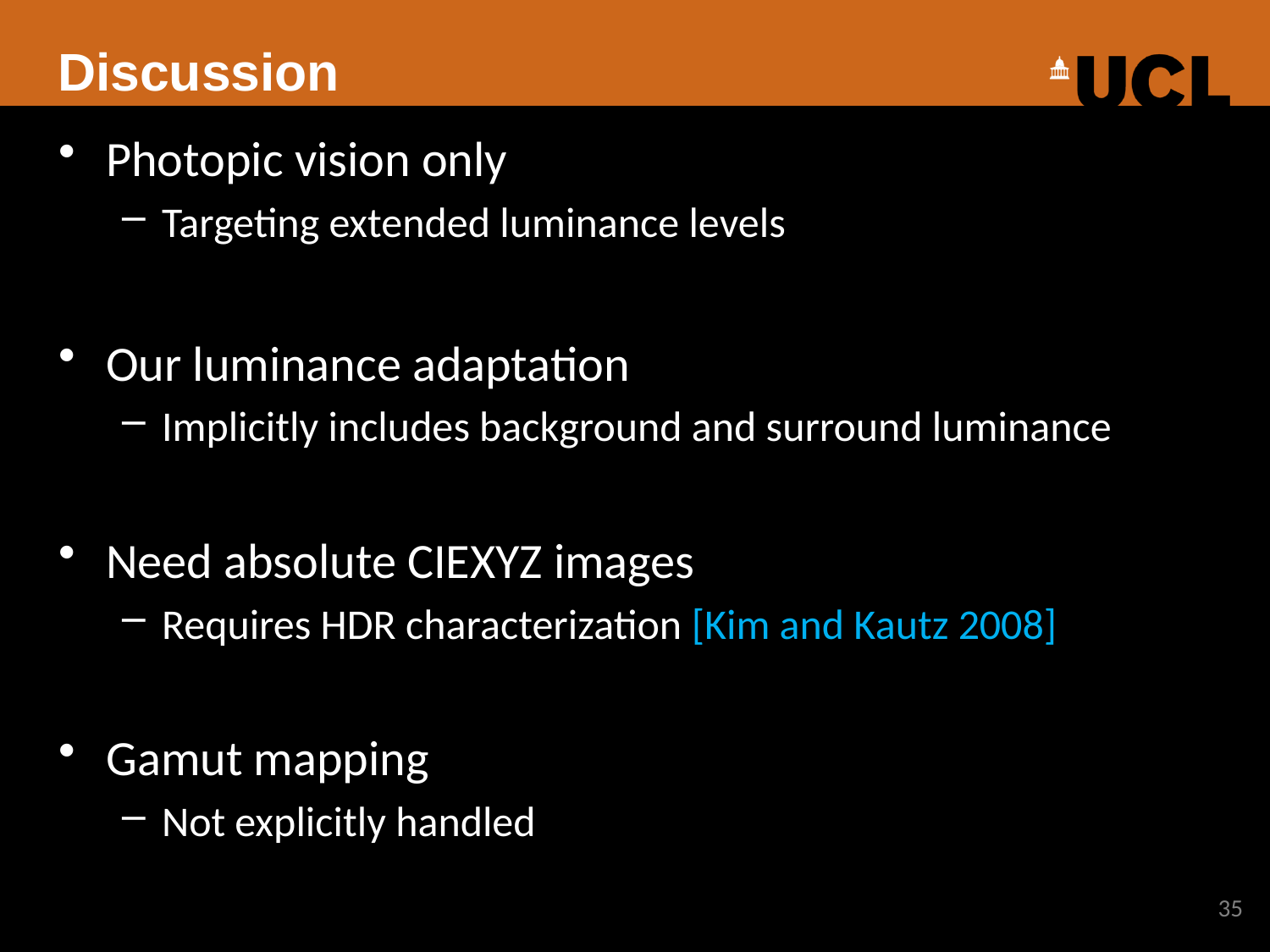

# Discussion
Photopic vision only
Targeting extended luminance levels

Our luminance adaptation
Implicitly includes background and surround luminance

Need absolute CIEXYZ images
Requires HDR characterization [Kim and Kautz 2008]

Gamut mapping
Not explicitly handled
35